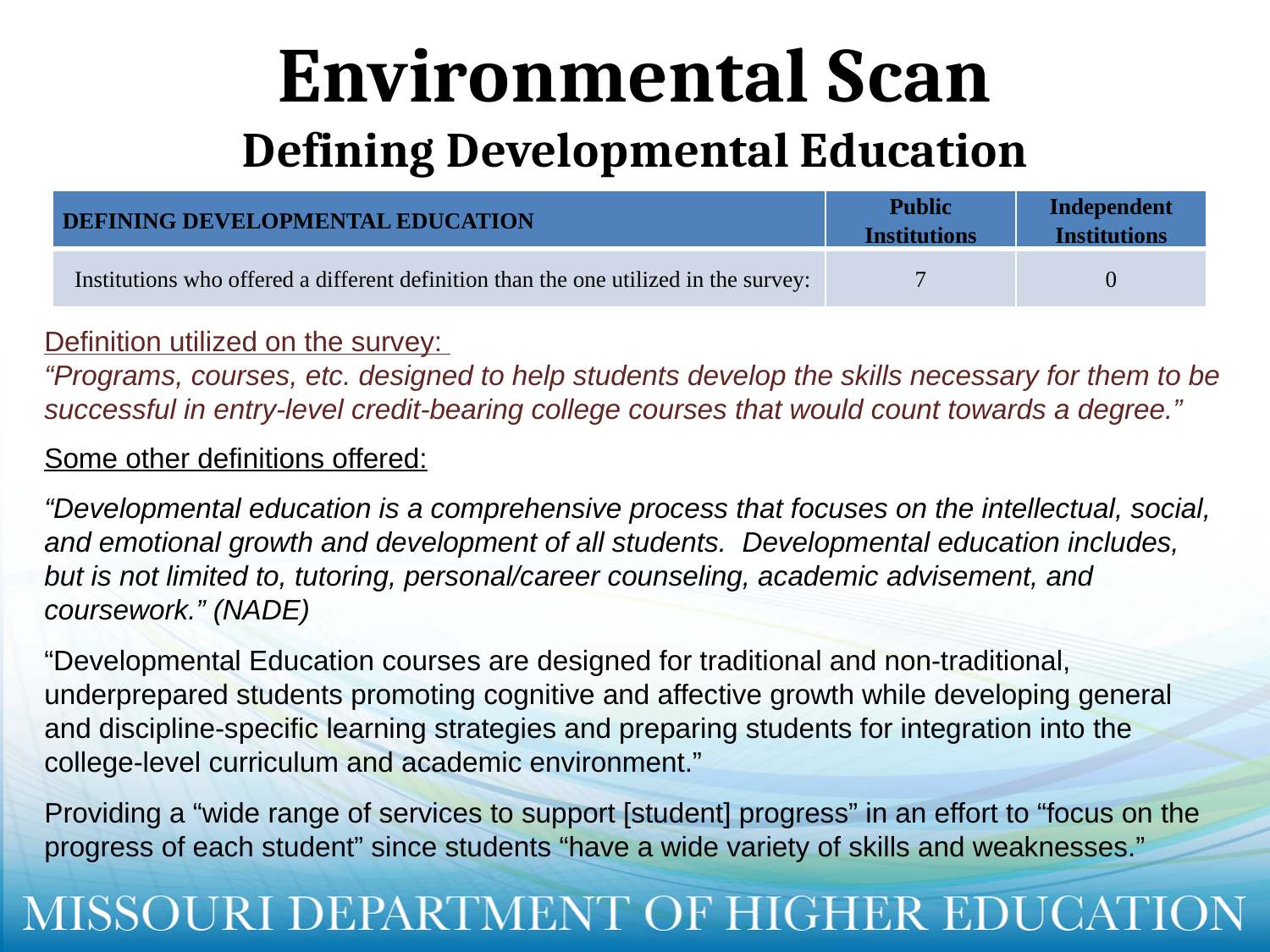

# Environmental Scan Defining Developmental Education
| DEFINING DEVELOPMENTAL EDUCATION | Public Institutions | Independent Institutions |
| --- | --- | --- |
| Institutions who offered a different definition than the one utilized in the survey: | 7 | 0 |
Definition utilized on the survey:
“Programs, courses, etc. designed to help students develop the skills necessary for them to be successful in entry-level credit-bearing college courses that would count towards a degree.”
Some other definitions offered:

“Developmental education is a comprehensive process that focuses on the intellectual, social, and emotional growth and development of all students.  Developmental education includes, but is not limited to, tutoring, personal/career counseling, academic advisement, and coursework.” (NADE)

“Developmental Education courses are designed for traditional and non-traditional, underprepared students promoting cognitive and affective growth while developing general and discipline-specific learning strategies and preparing students for integration into the college-level curriculum and academic environment.”

Providing a “wide range of services to support [student] progress” in an effort to “focus on the progress of each student” since students “have a wide variety of skills and weaknesses.”